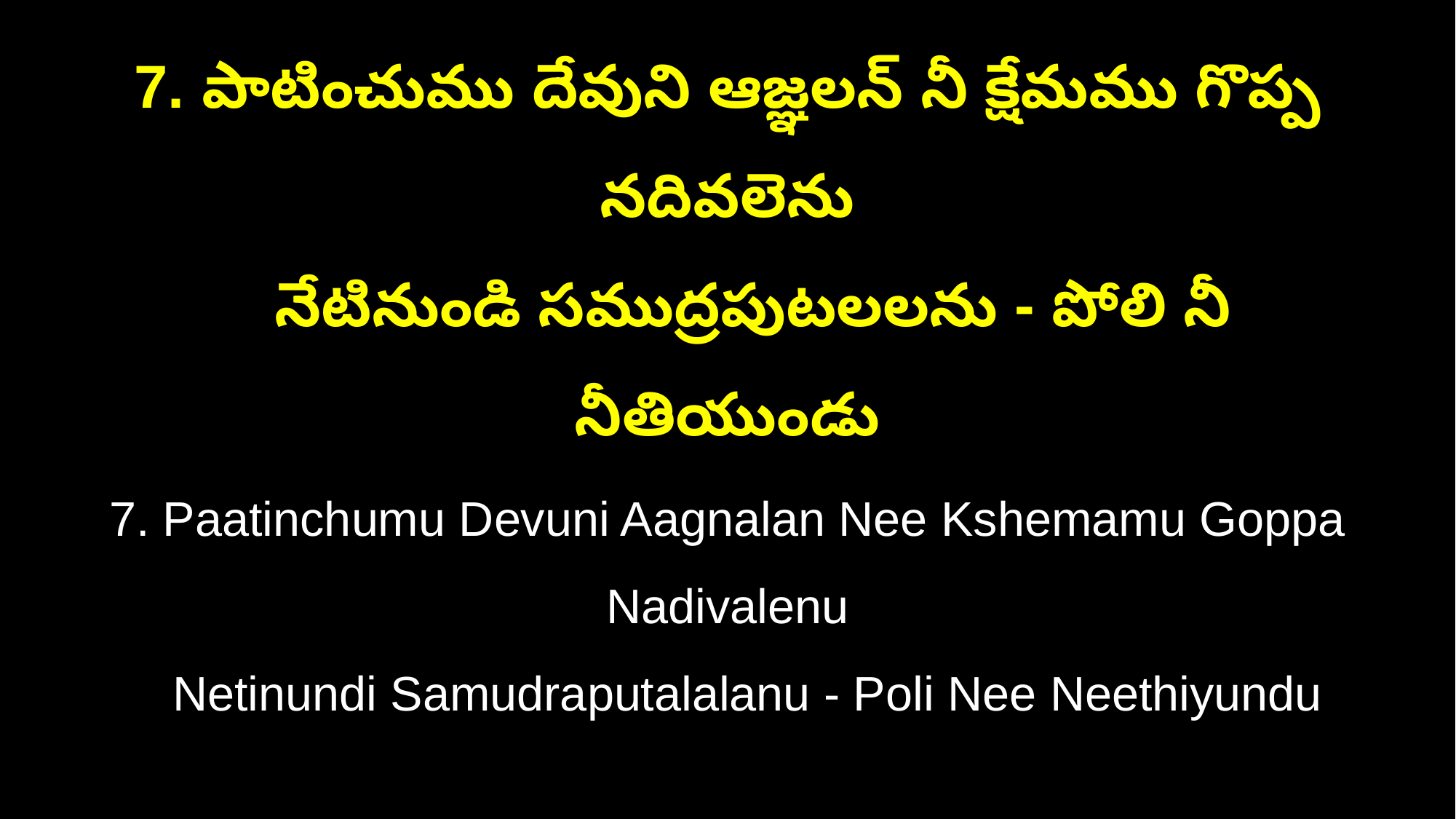

7. పాటించుము దేవుని ఆజ్ఞలన్ నీ క్షేమము గొప్ప నదివలెను
   నేటినుండి సముద్రపుటలలను - పోలి నీ నీతియుండు
7. Paatinchumu Devuni Aagnalan Nee Kshemamu Goppa Nadivalenu
   Netinundi Samudraputalalanu - Poli Nee Neethiyundu